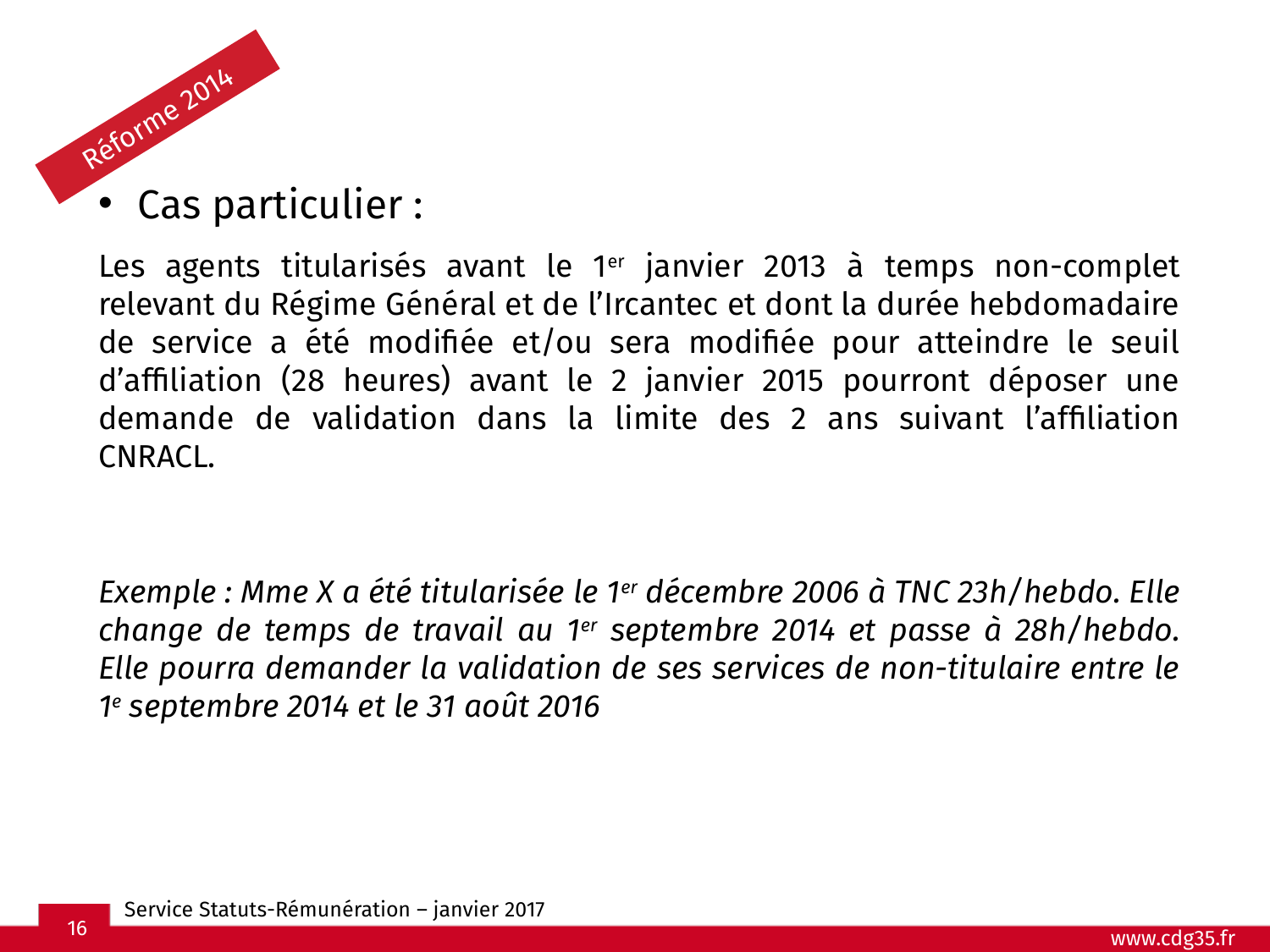

Réforme 2014
Cas particulier :

Les agents titularisés avant le 1er janvier 2013 à temps non-complet relevant du Régime Général et de l’Ircantec et dont la durée hebdomadaire de service a été modifiée et/ou sera modifiée pour atteindre le seuil d’affiliation (28 heures) avant le 2 janvier 2015 pourront déposer une demande de validation dans la limite des 2 ans suivant l’affiliation CNRACL.

Exemple : Mme X a été titularisée le 1er décembre 2006 à TNC 23h/hebdo. Elle change de temps de travail au 1er septembre 2014 et passe à 28h/hebdo. Elle pourra demander la validation de ses services de non-titulaire entre le 1e septembre 2014 et le 31 août 2016